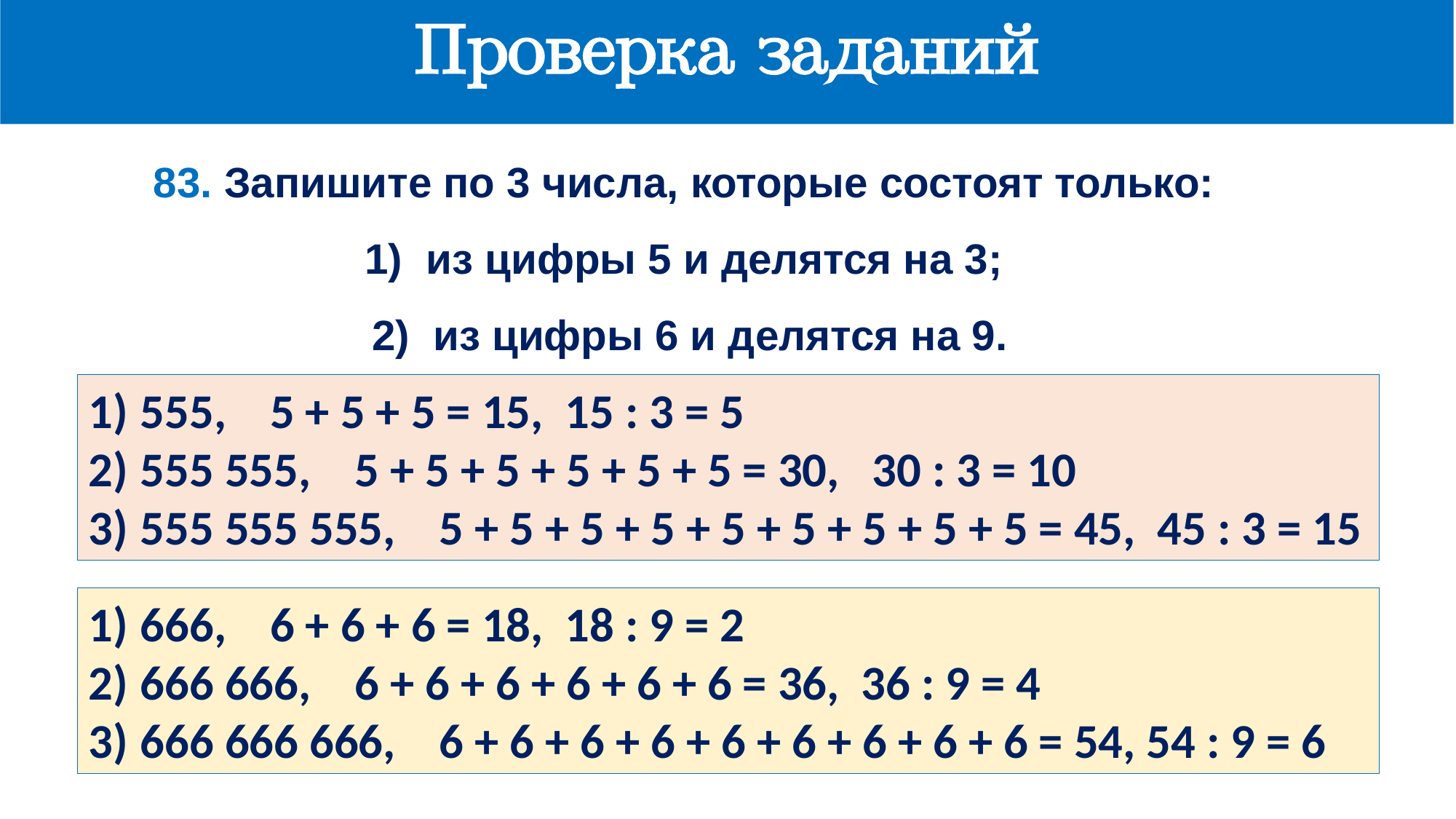

Проверка заданий
ARALASHMAGA OID MASALALAR
83. Запишите по 3 числа, которые состоят только:
из цифры 5 и делятся на 3;
2)  из цифры 6 и делятся на 9.
 555,    5 + 5 + 5 = 15,  15 : 3 = 5
 555 555,    5 + 5 + 5 + 5 + 5 + 5 = 30,   30 : 3 = 10
 555 555 555,    5 + 5 + 5 + 5 + 5 + 5 + 5 + 5 + 5 = 45,  45 : 3 = 15
 666,    6 + 6 + 6 = 18,  18 : 9 = 2
 666 666,    6 + 6 + 6 + 6 + 6 + 6 = 36,  36 : 9 = 4
 666 666 666,    6 + 6 + 6 + 6 + 6 + 6 + 6 + 6 + 6 = 54, 54 : 9 = 6